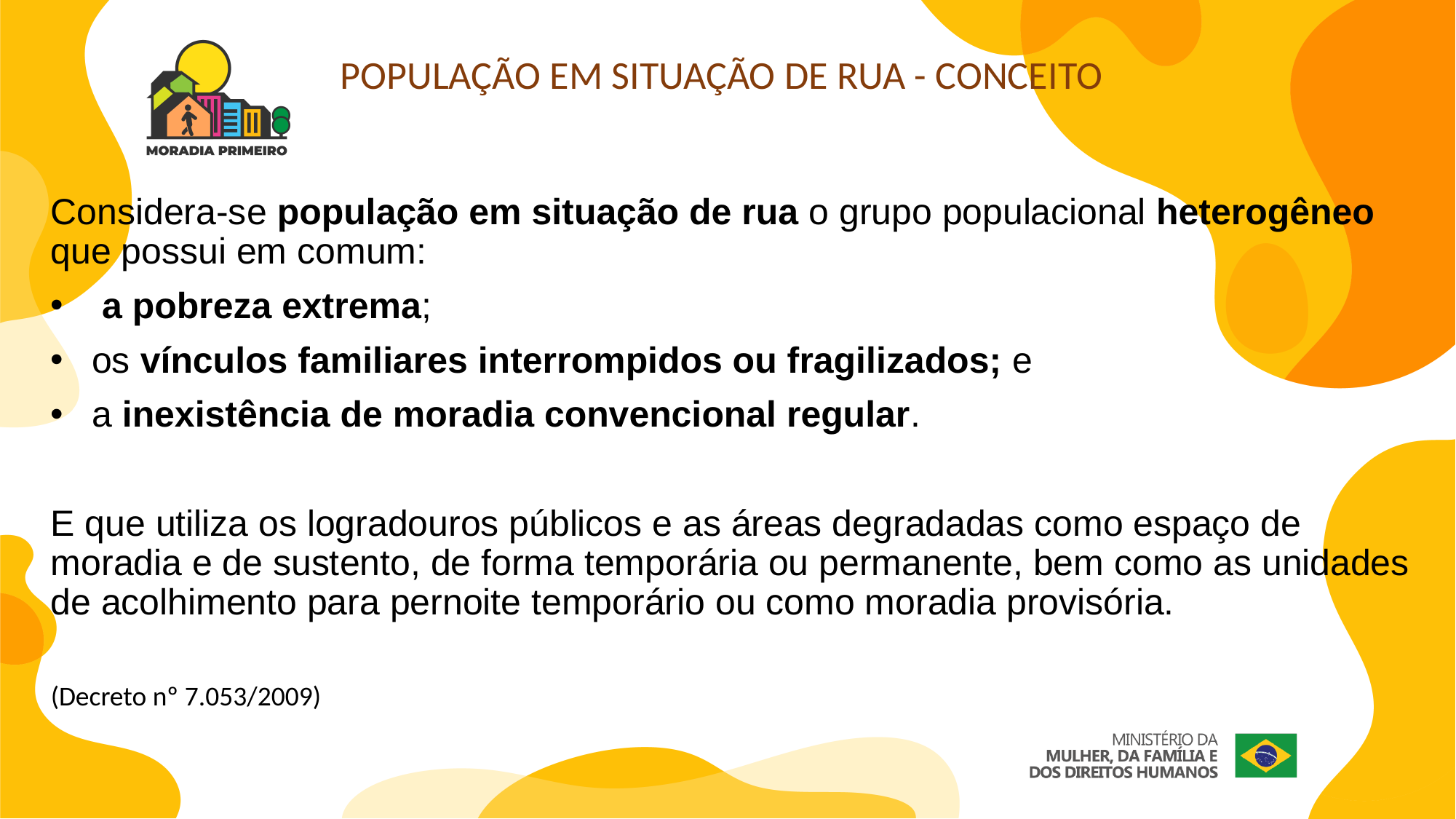

POPULAÇÃO EM SITUAÇÃO DE RUA - CONCEITO
Considera-se população em situação de rua o grupo populacional heterogêneo que possui em comum:
 a pobreza extrema;
os vínculos familiares interrompidos ou fragilizados; e
a inexistência de moradia convencional regular.

E que utiliza os logradouros públicos e as áreas degradadas como espaço de moradia e de sustento, de forma temporária ou permanente, bem como as unidades de acolhimento para pernoite temporário ou como moradia provisória.

(Decreto nº 7.053/2009)